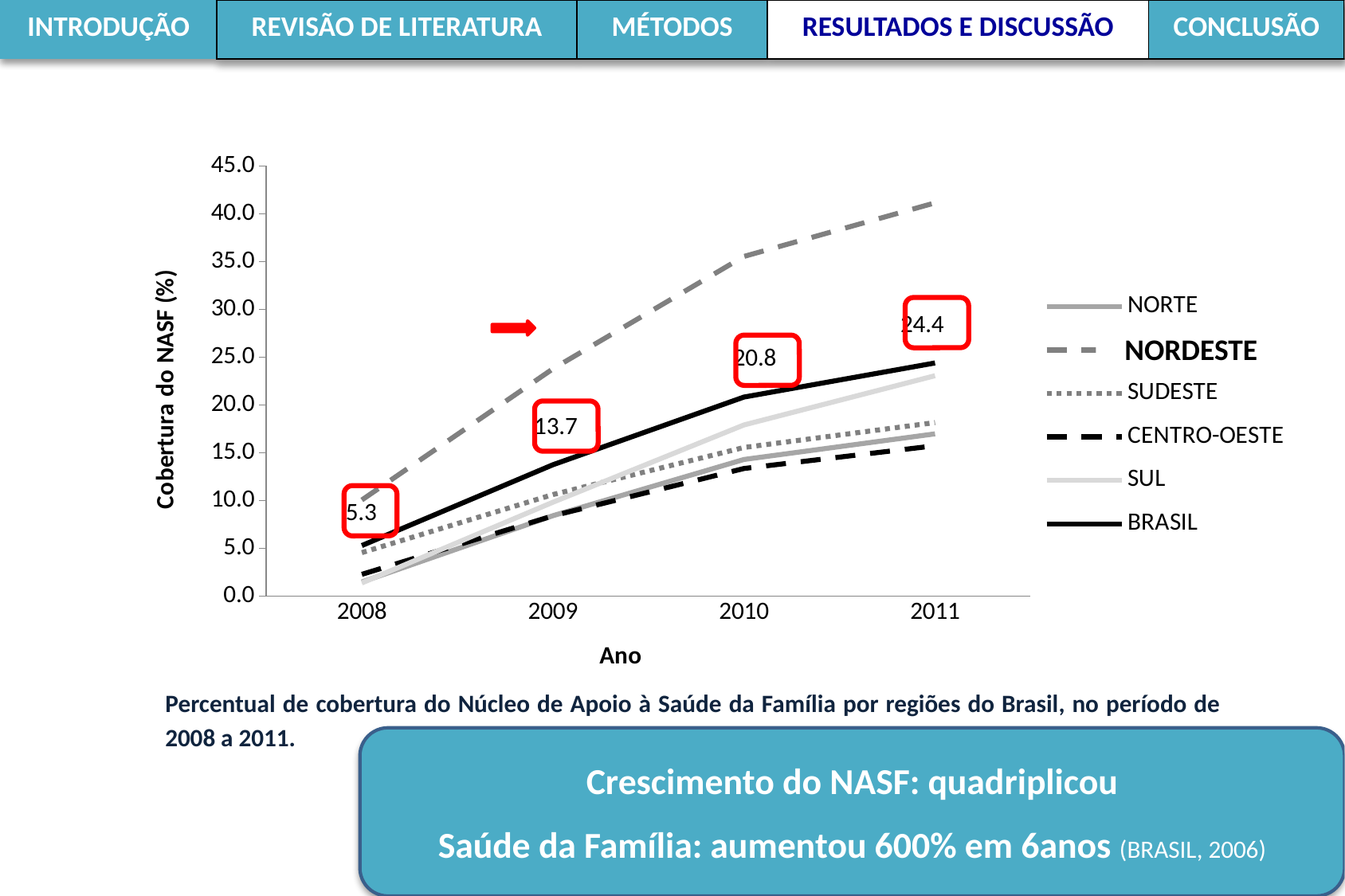

| INTRODUÇÃO | REVISÃO DE LITERATURA | MÉTODOS | RESULTADOS E DISCUSSÃO | CONCLUSÃO |
| --- | --- | --- | --- | --- |

### Chart

| Category | NORTE | NORDESTE | SUDESTE | CENTRO-OESTE | SUL | BRASIL |
|---|---|---|---|---|---|---|
| 2008 | 1.480999999999999 | 10.06 | 4.556 | 2.283 | 1.385 | 5.293 |
| 2009 | 8.417333333333334 | 23.783333333333275 | 10.626000000000001 | 8.402333333333335 | 9.824666666666673 | 13.741666666666665 |
| 2010 | 14.295333333333332 | 35.53033333333334 | 15.548333333333323 | 13.349666666666677 | 17.903333333333283 | 20.823666666666668 |
| 2011 | 16.972999999999978 | 41.1315 | 18.157000000000018 | 15.730500000000001 | 23.0565 | 24.392499999999973 |

NORDESTE

Percentual de cobertura do Núcleo de Apoio à Saúde da Família por regiões do Brasil, no período de 2008 a 2011.
Crescimento do NASF: quadriplicou

Saúde da Família: aumentou 600% em 6anos (BRASIL, 2006)